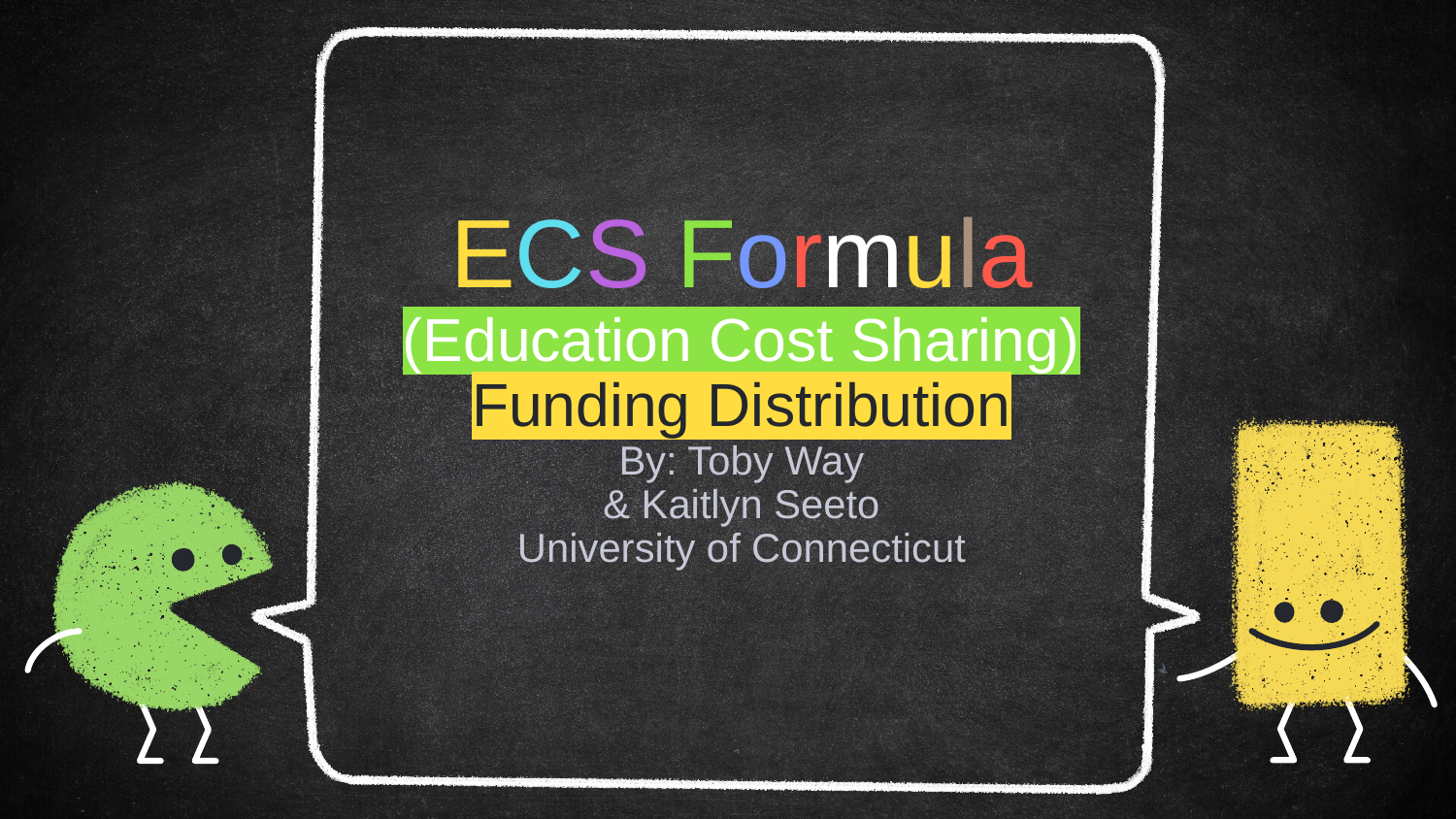

# ECS Formula
(Education Cost Sharing)
Funding Distribution
By: Toby Way
& Kaitlyn Seeto
University of Connecticut